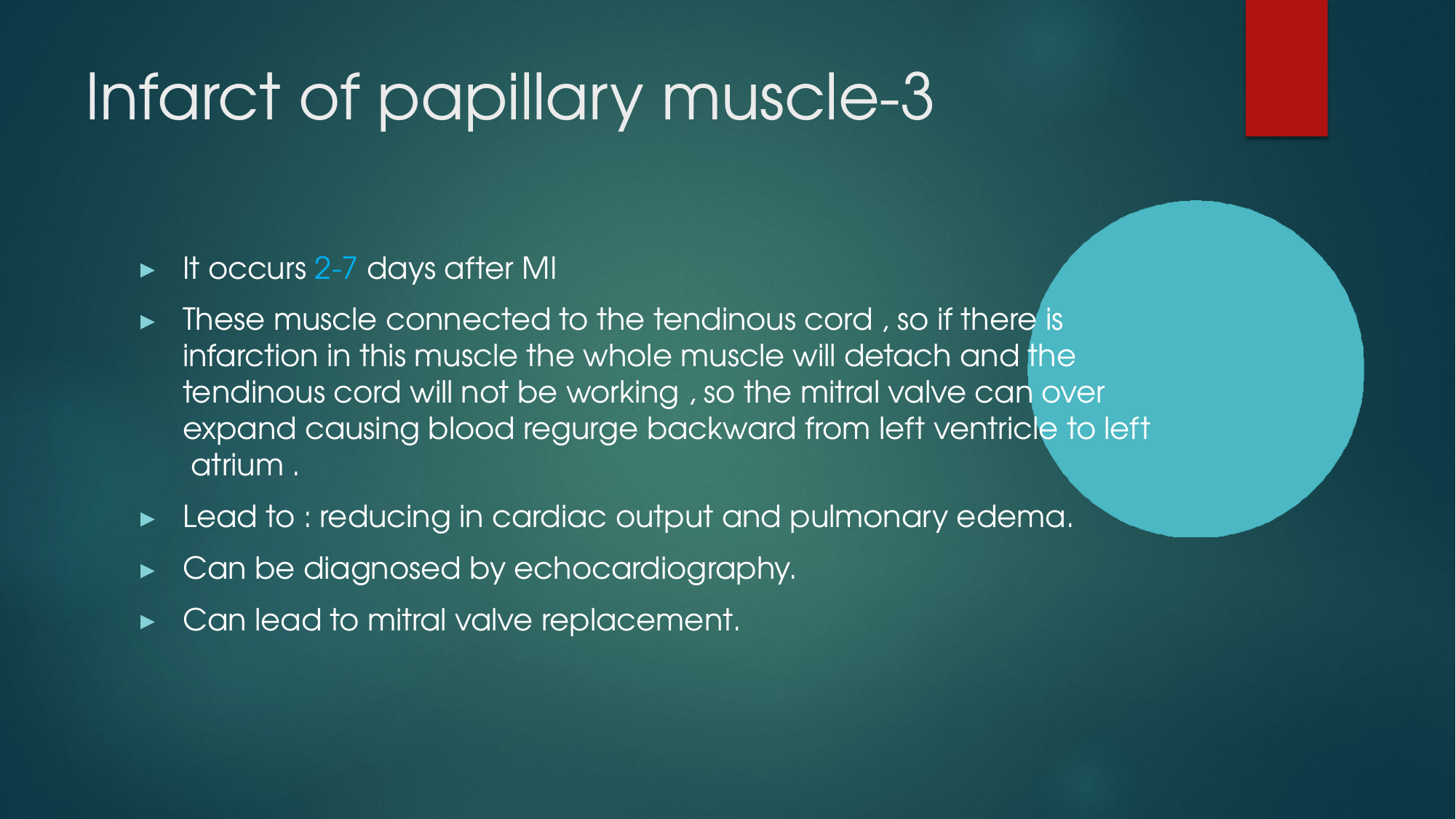

# 3-Infarct of papillary muscle
It occurs 2-7 days after MI
These muscle connected to the tendinous cord , so if there is  infarction in this muscle the whole muscle will detach and the  tendinous cord will not be working , so the mitral valve can over  expand causing blood regurge backward from left ventricle to left  atrium .
Lead to : reducing in cardiac output and pulmonary edema.
Can be diagnosed by echocardiography.
Can lead to mitral valve replacement.